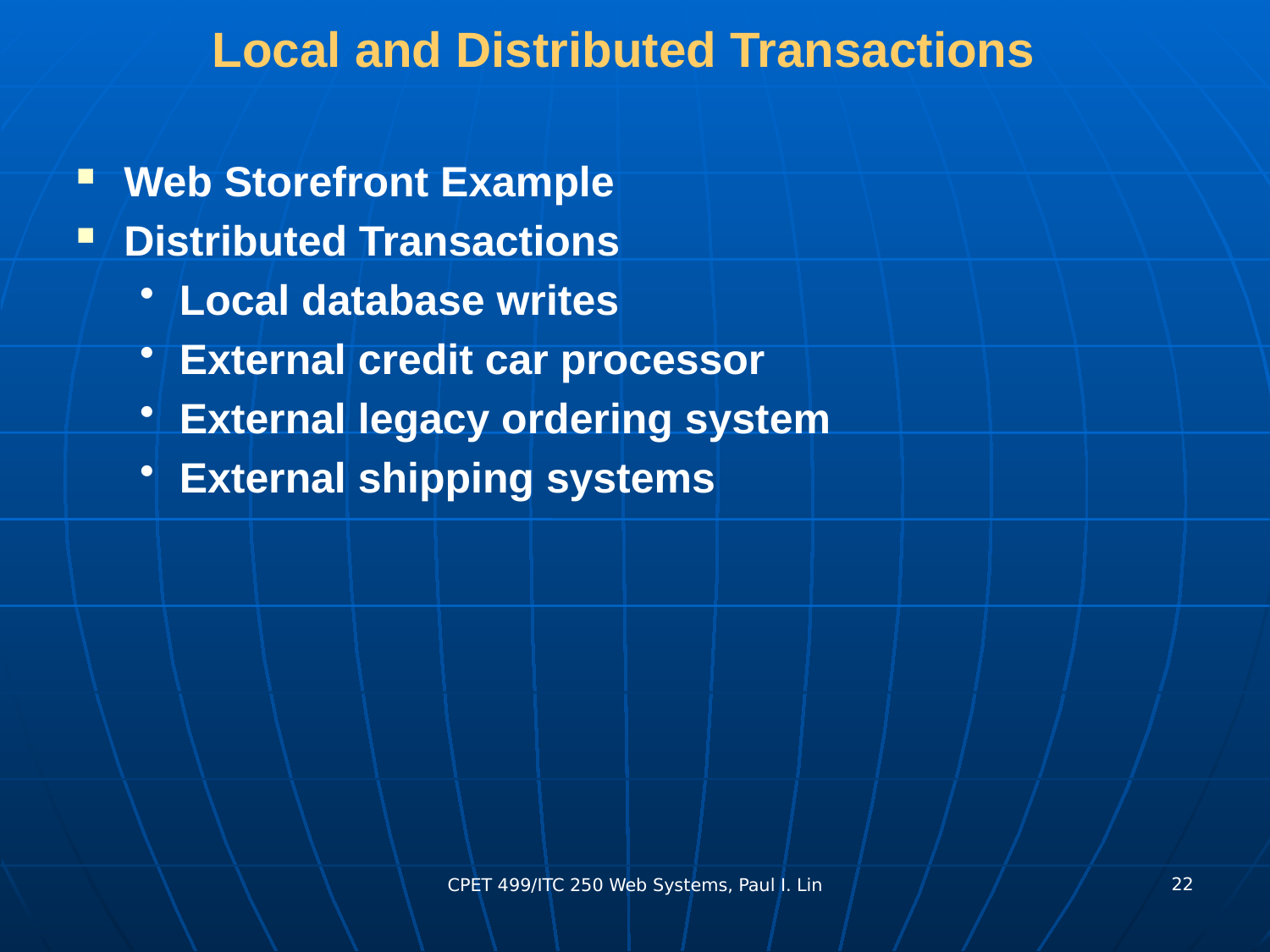

# Local and Distributed Transactions
Web Storefront Example
Distributed Transactions
Local database writes
External credit car processor
External legacy ordering system
External shipping systems
22
CPET 499/ITC 250 Web Systems, Paul I. Lin